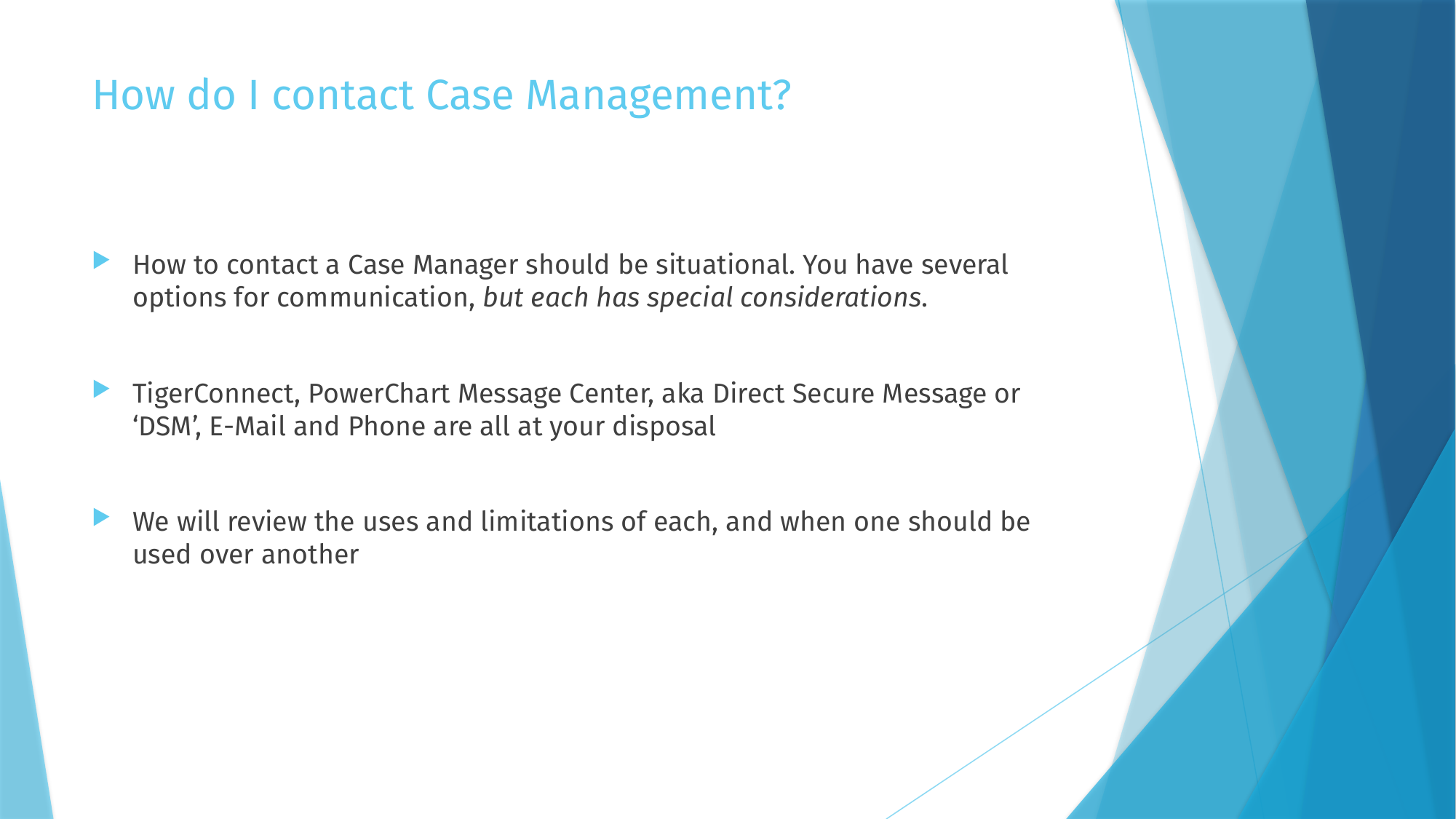

# How do I contact Case Management?
How to contact a Case Manager should be situational. You have several options for communication, but each has special considerations.

TigerConnect, PowerChart Message Center, aka Direct Secure Message or ‘DSM’, E-Mail and Phone are all at your disposal

We will review the uses and limitations of each, and when one should be used over another